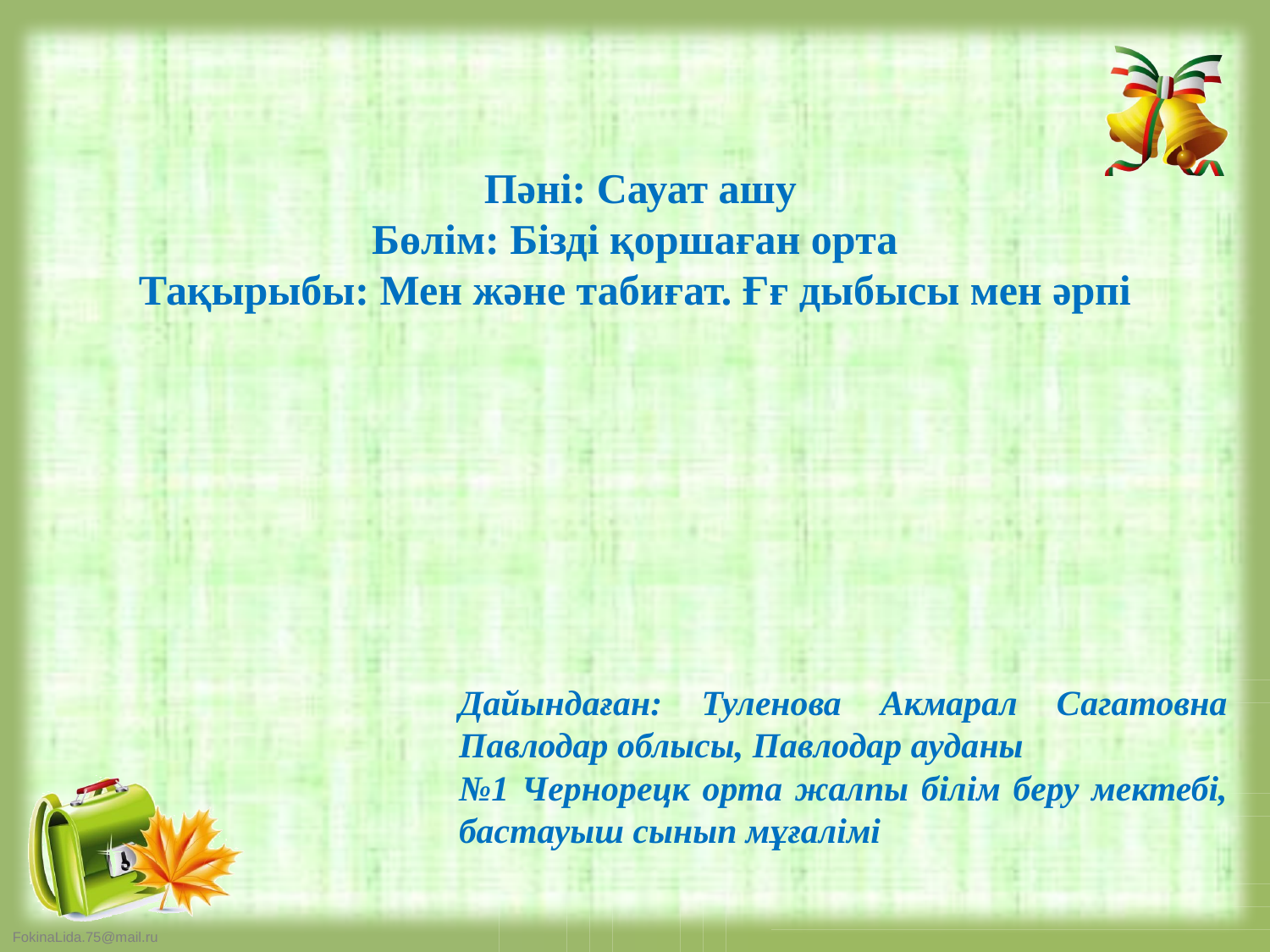

# Пәні: Сауат ашу Бөлім: Бізді қоршаған орта Тақырыбы: Мен және табиғат. Ғғ дыбысы мен әрпі
Дайындаған: Туленова Акмарал Сагатовна Павлодар облысы, Павлодар ауданы
№1 Чернорецк орта жалпы білім беру мектебі, бастауыш сынып мұғалімі